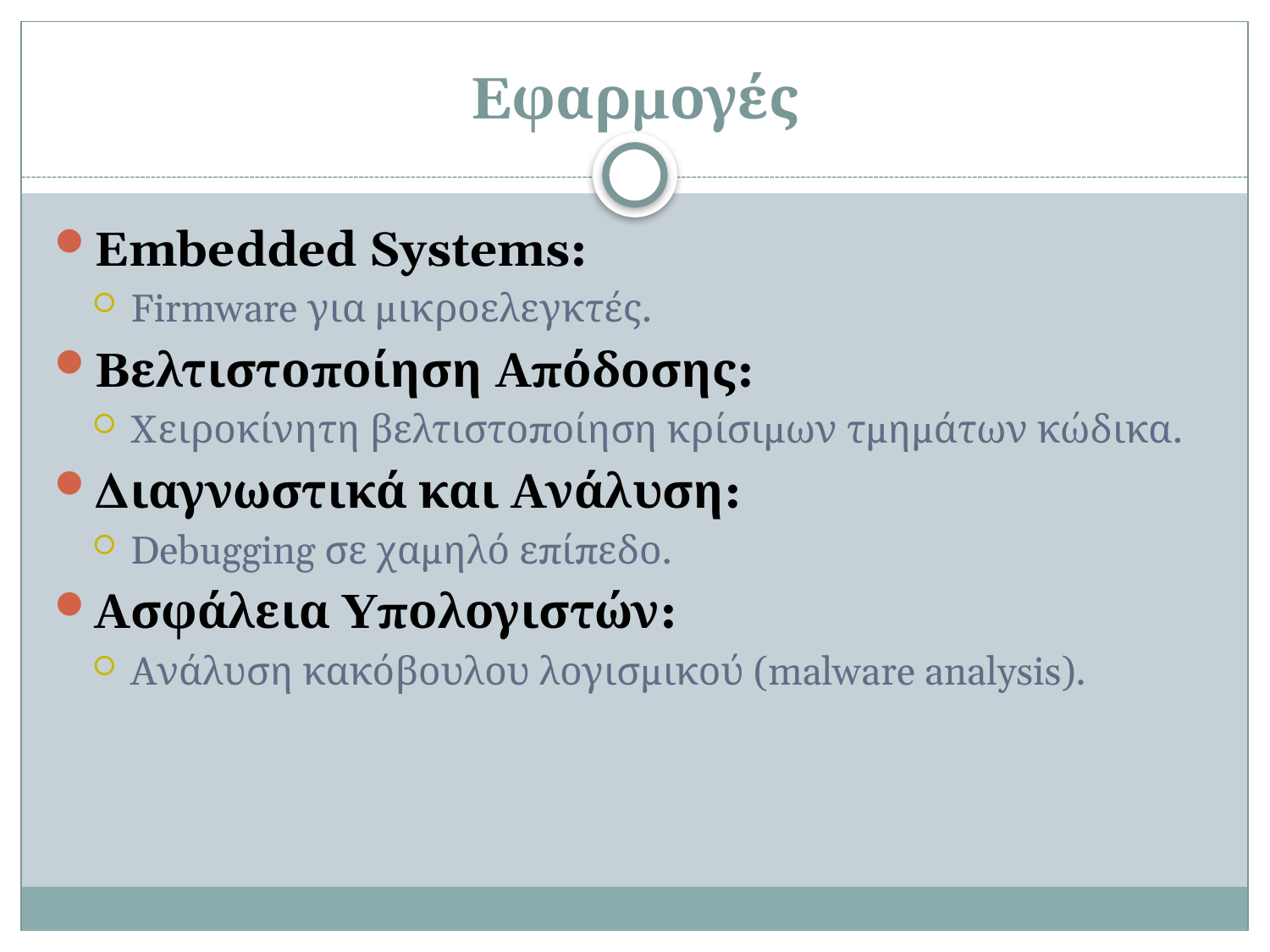

# Εφαρμογές
Embedded Systems:
Firmware για μικροελεγκτές.
Βελτιστοποίηση Απόδοσης:
Χειροκίνητη βελτιστοποίηση κρίσιμων τμημάτων κώδικα.
Διαγνωστικά και Ανάλυση:
Debugging σε χαμηλό επίπεδο.
Ασφάλεια Υπολογιστών:
Ανάλυση κακόβουλου λογισμικού (malware analysis).